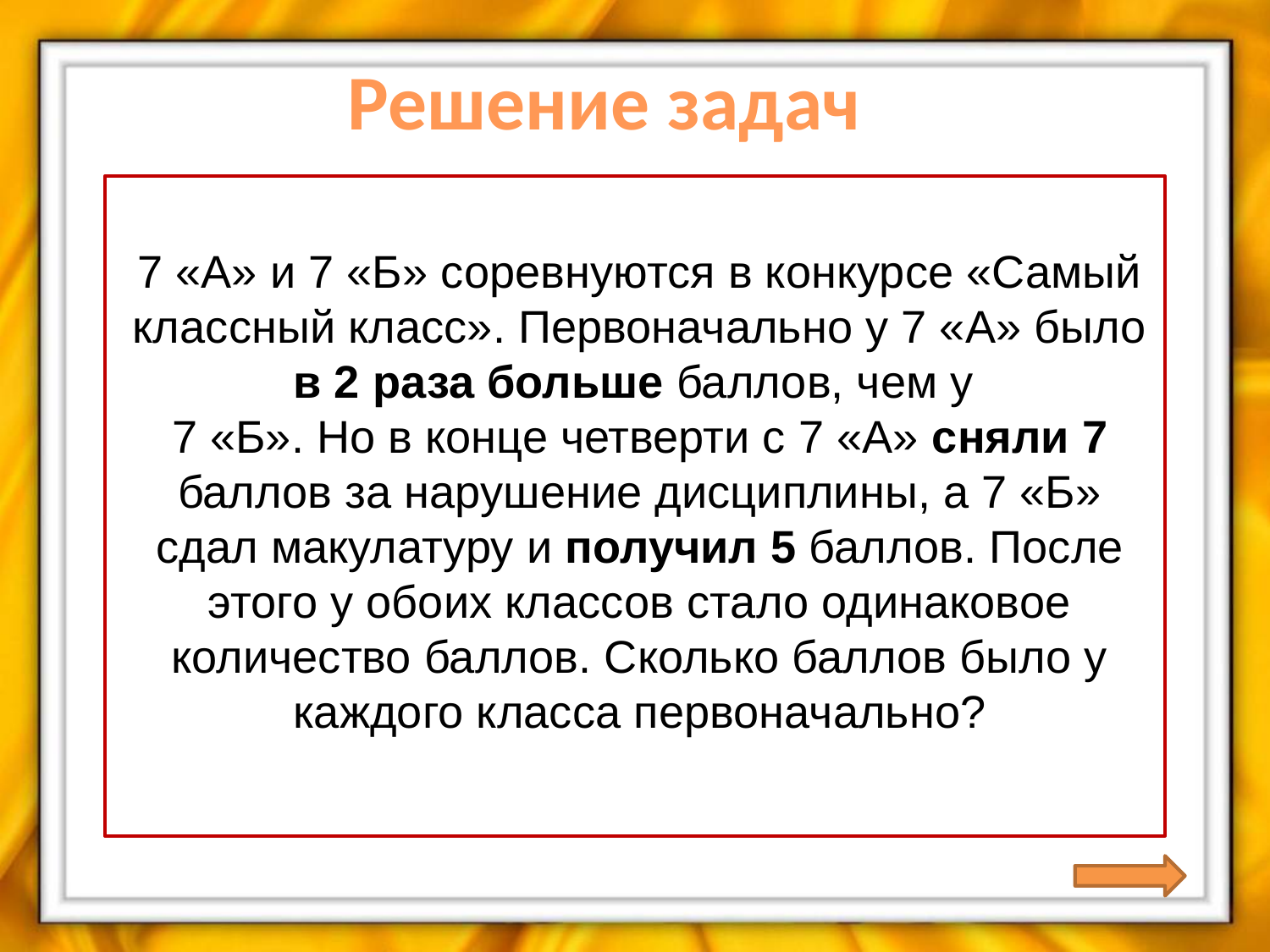

Решение задач

7 «А» и 7 «Б» соревнуются в конкурсе «Самый классный класс». Первоначально у 7 «А» было в 2 раза больше баллов, чем у
7 «Б». Но в конце четверти с 7 «А» сняли 7 баллов за нарушение дисциплины, а 7 «Б» сдал макулатуру и получил 5 баллов. После этого у обоих классов стало одинаковое количество баллов. Сколько баллов было у каждого класса первоначально?